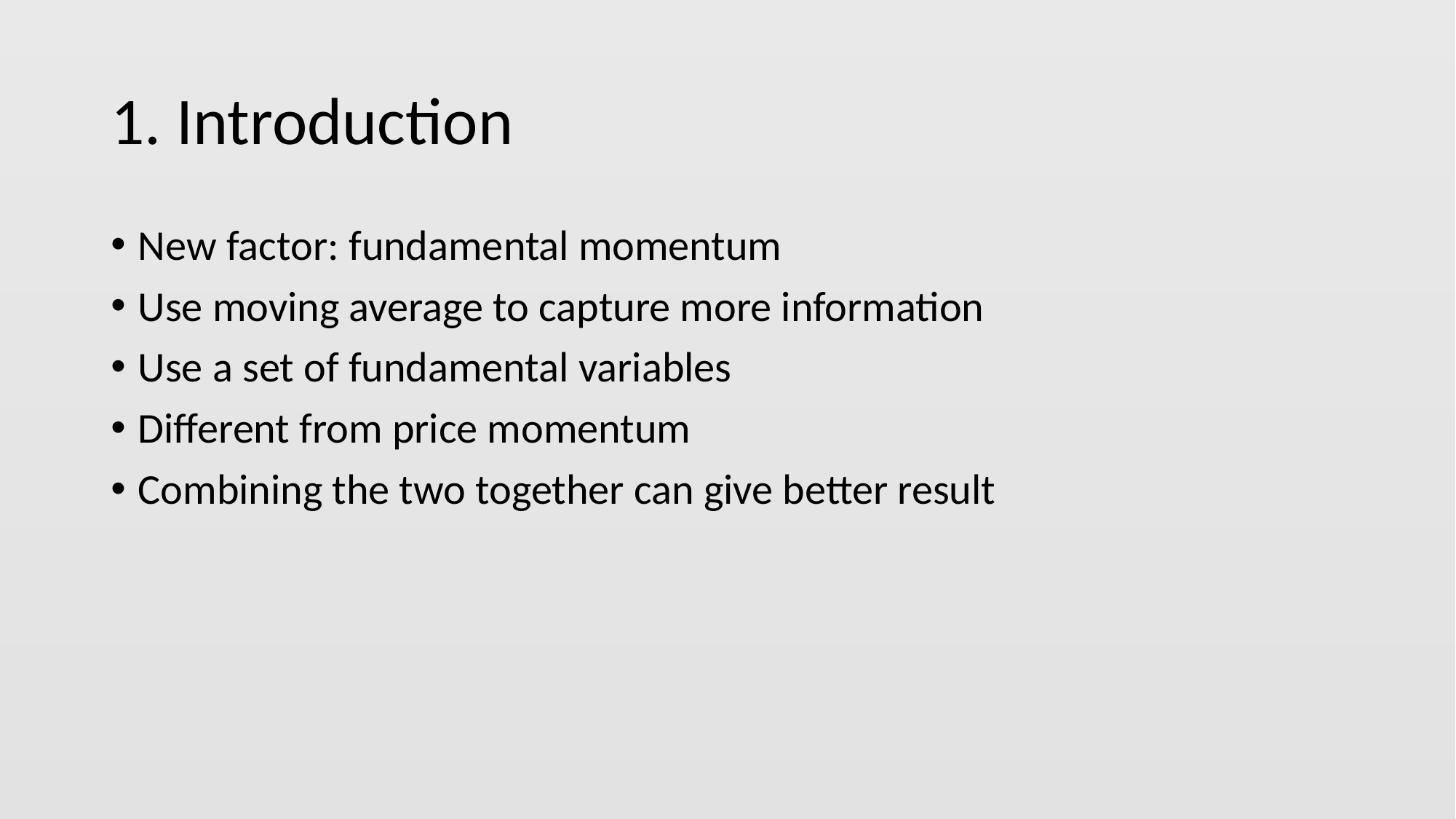

# 1. Introduction
New factor: fundamental momentum
Use moving average to capture more information
Use a set of fundamental variables
Different from price momentum
Combining the two together can give better result